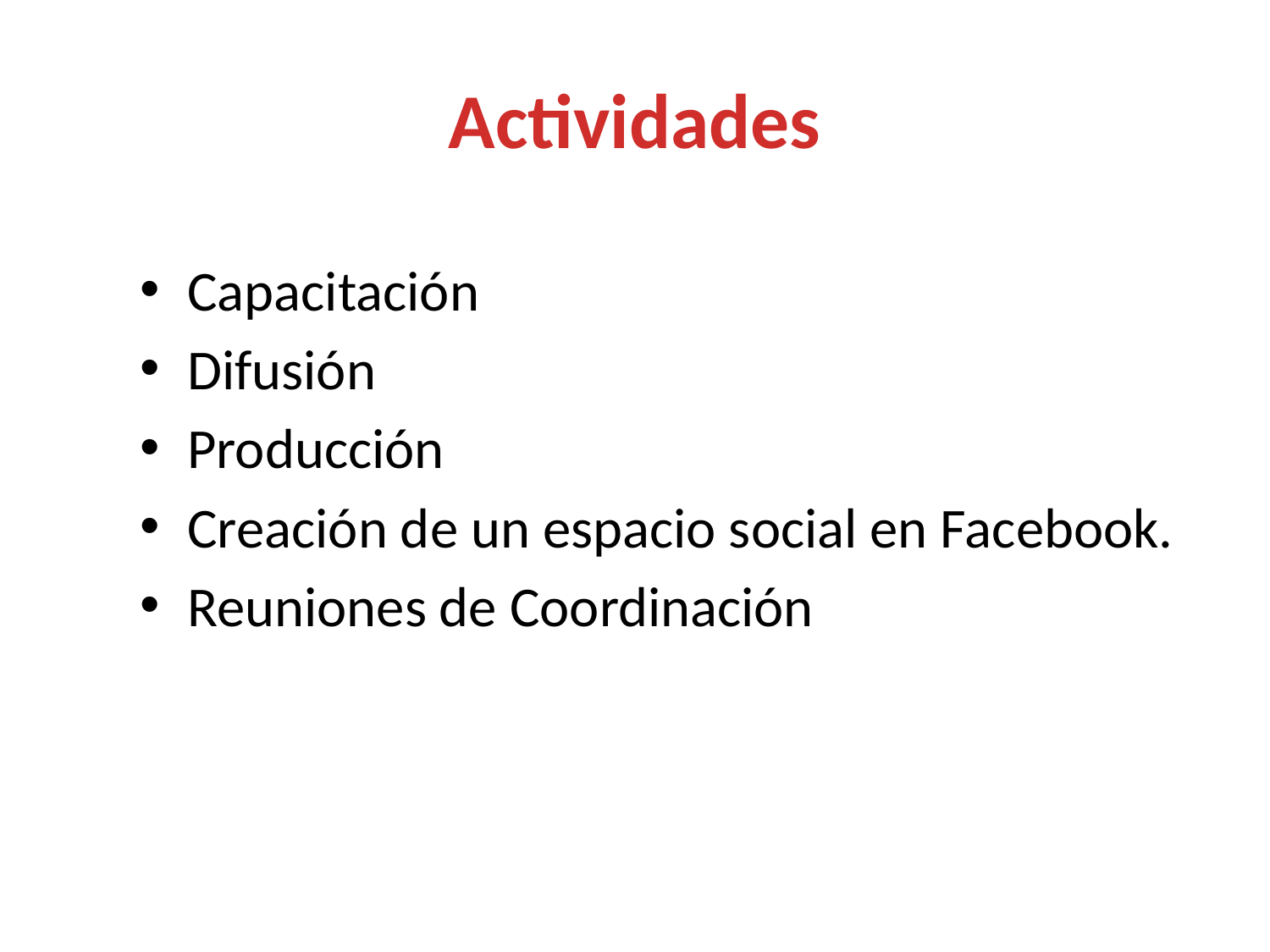

# Actividades
Capacitación
Difusión
Producción
Creación de un espacio social en Facebook.
Reuniones de Coordinación